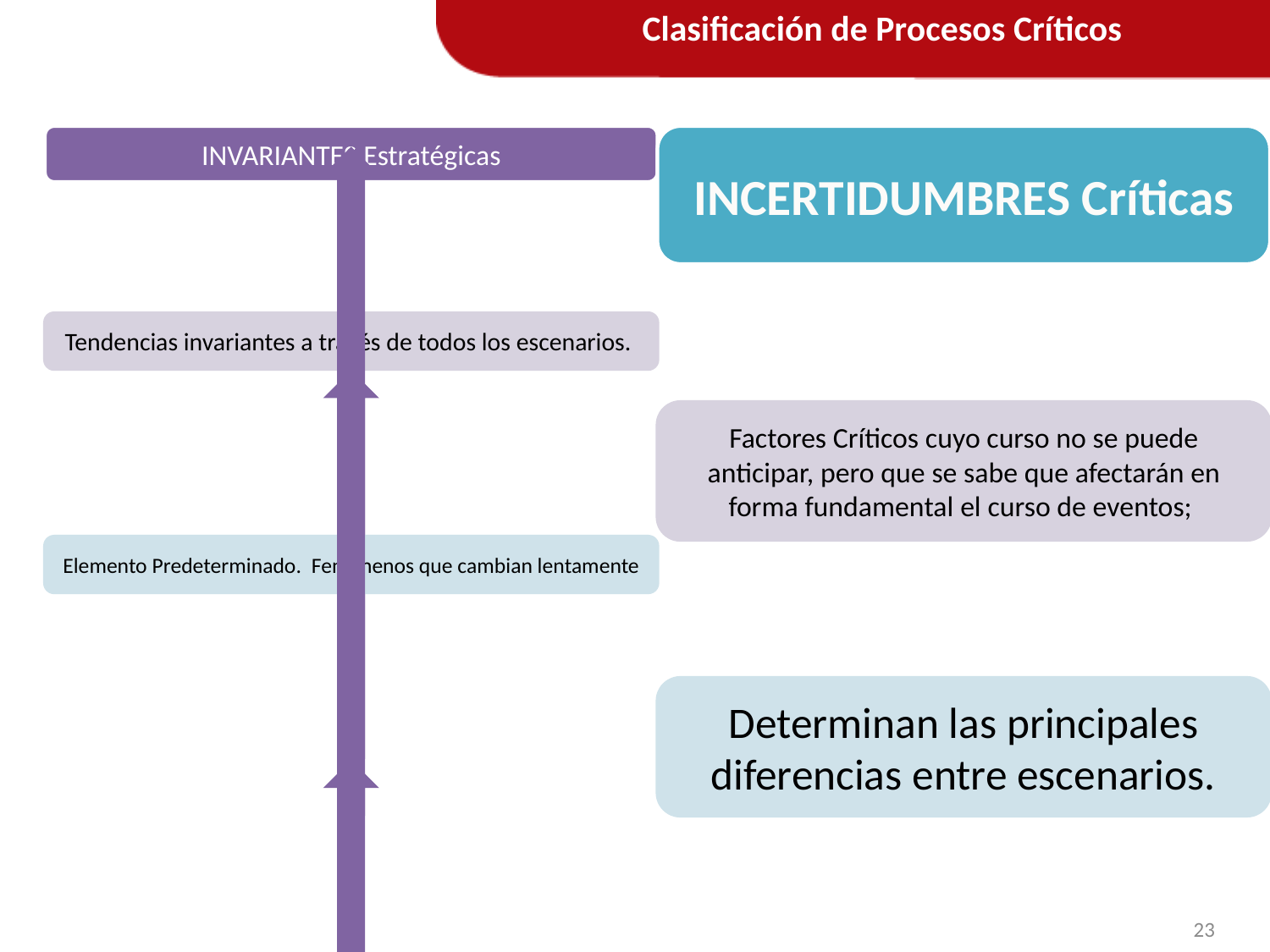

Clasificación de Procesos Críticos

INVARIANTES Estratégicas
Tendencias invariantes a través de todos los escenarios.
Elemento Predeterminado.  Fenómenos que cambian lentamente
INCERTIDUMBRES Críticas
Factores Críticos cuyo curso no se puede anticipar, pero que se sabe que afectarán en forma fundamental el curso de eventos;
Determinan las principales diferencias entre escenarios.